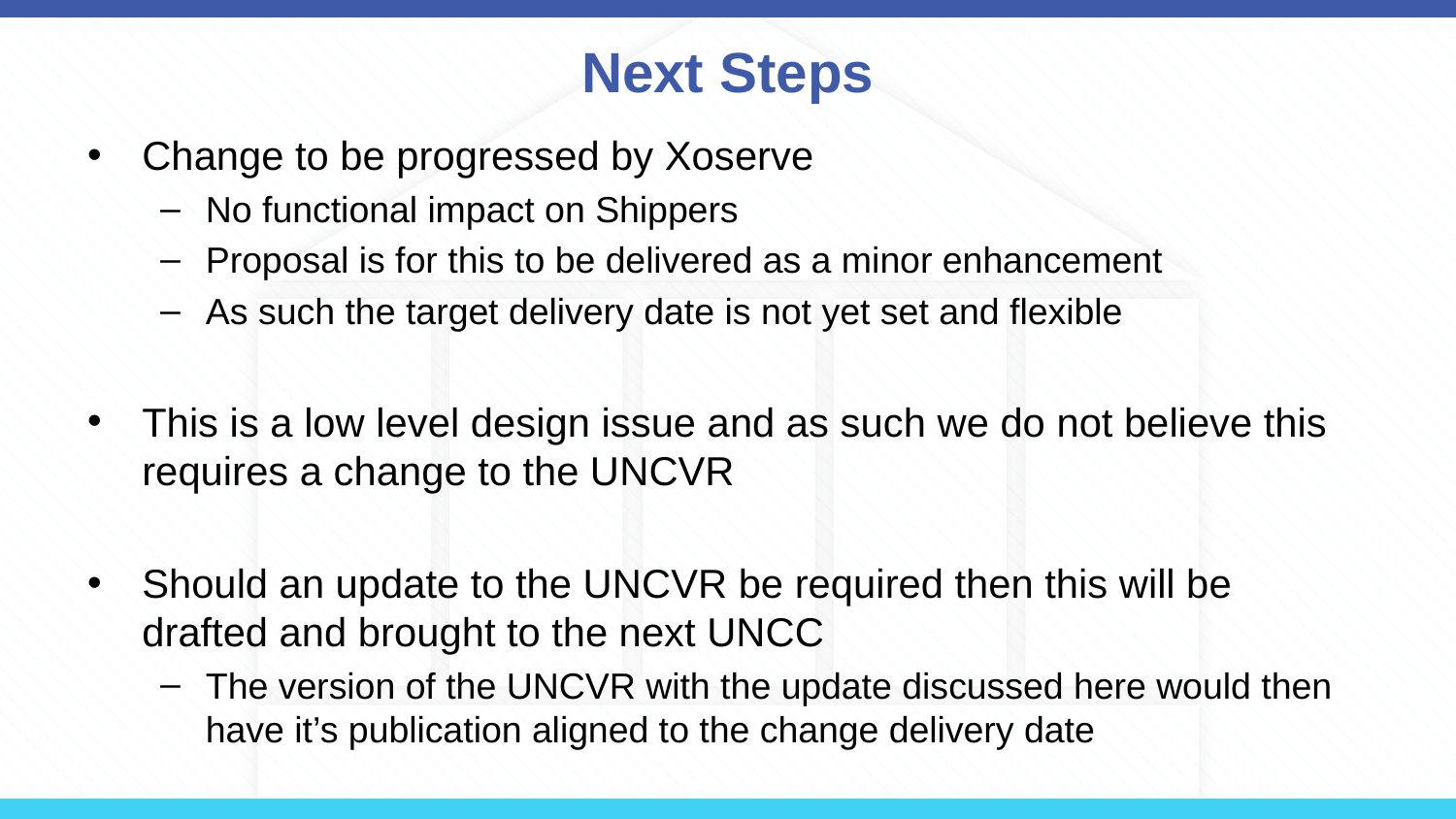

# Next Steps
Change to be progressed by Xoserve
No functional impact on Shippers
Proposal is for this to be delivered as a minor enhancement
As such the target delivery date is not yet set and flexible

This is a low level design issue and as such we do not believe this requires a change to the UNCVR

Should an update to the UNCVR be required then this will be drafted and brought to the next UNCC
The version of the UNCVR with the update discussed here would then have it’s publication aligned to the change delivery date